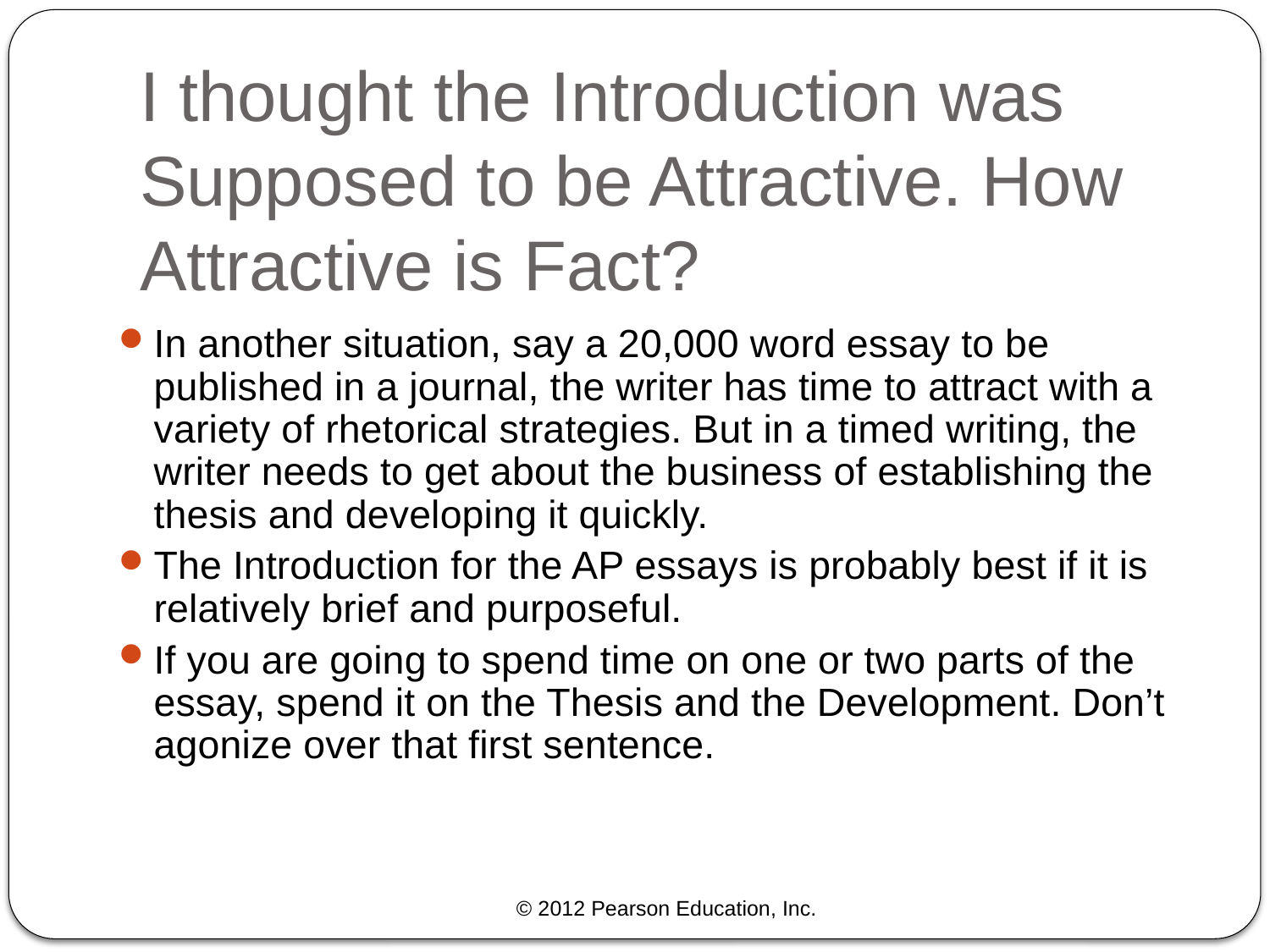

# I thought the Introduction was Supposed to be Attractive. How Attractive is Fact?
In another situation, say a 20,000 word essay to be published in a journal, the writer has time to attract with a variety of rhetorical strategies. But in a timed writing, the writer needs to get about the business of establishing the thesis and developing it quickly.
The Introduction for the AP essays is probably best if it is relatively brief and purposeful.
If you are going to spend time on one or two parts of the essay, spend it on the Thesis and the Development. Don’t agonize over that first sentence.
© 2012 Pearson Education, Inc.